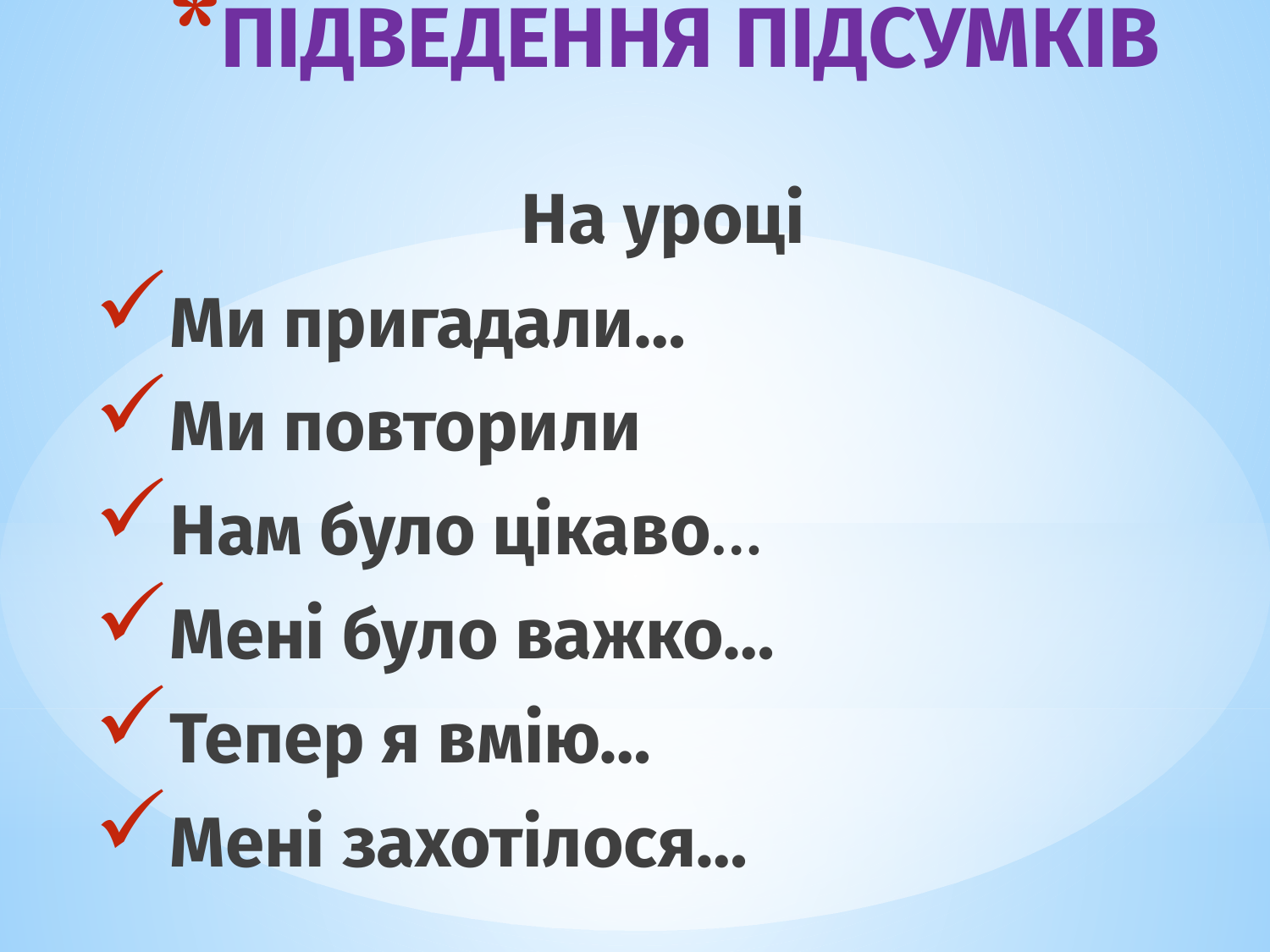

# ПІДВЕДЕННЯ ПІДСУМКІВ
На уроці
Ми пригадали…
Ми повторили
Нам було цікаво…
Мені було важко…
Тепер я вмію…
Мені захотілося…